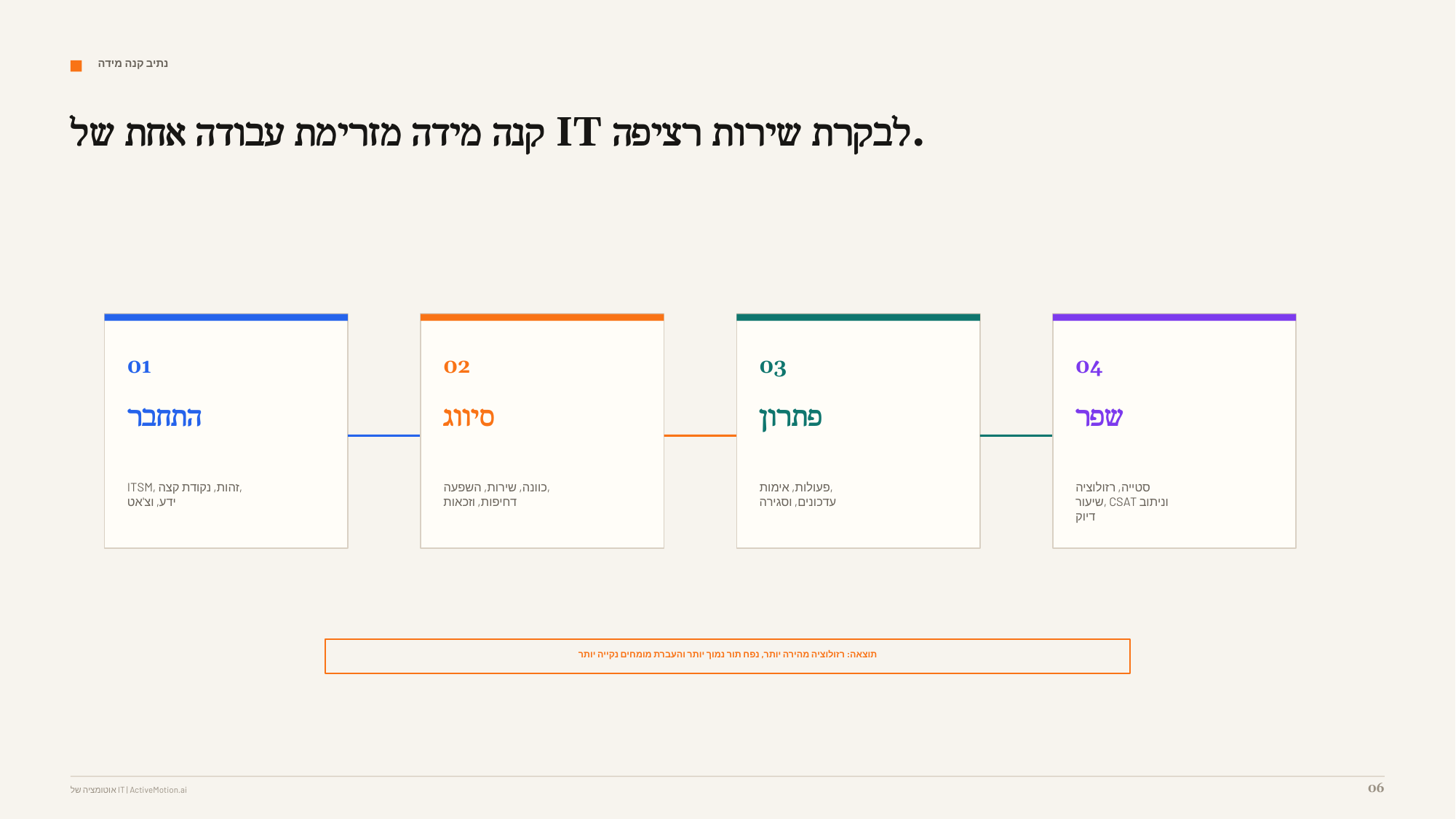

נתיב קנה מידה

קנה מידה מזרימת עבודה אחת של IT לבקרת שירות רציפה.

01
02
03
04
התחבר
סיווג
פתרון
שפר

ITSM, זהות, נקודת קצה,
ידע, וצ'אט
כוונה, שירות, השפעה,
דחיפות, וזכאות
פעולות, אימות,
עדכונים, וסגירה
סטייה, רזולוציה
שיעור, CSAT וניתוב
דיוק

תוצאה: רזולוציה מהירה יותר, נפח תור נמוך יותר והעברת מומחים נקייה יותר

06
אוטומציה של IT | ActiveMotion.ai